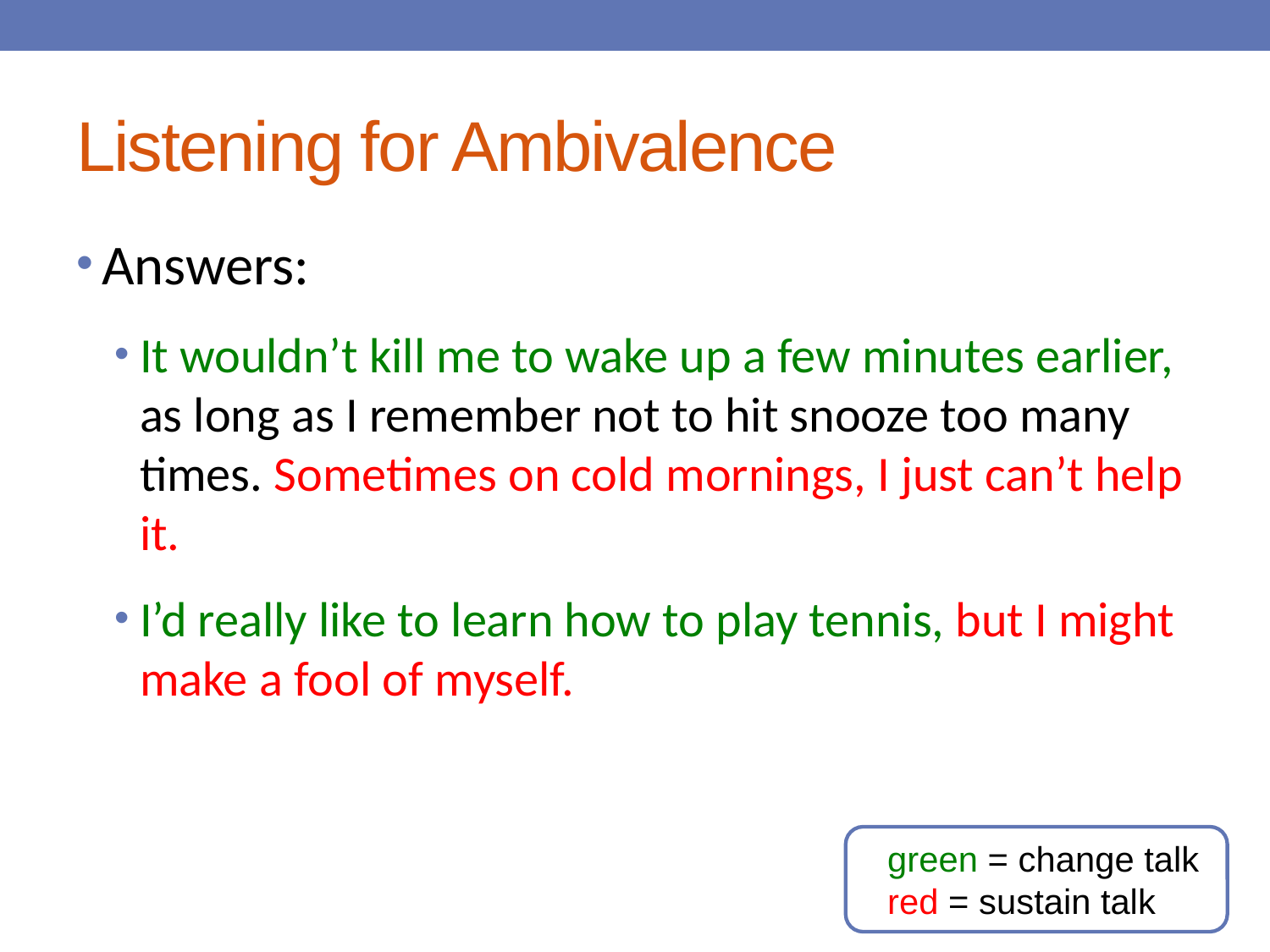

# Listening for Ambivalence
Answers:
It wouldn’t kill me to wake up a few minutes earlier, as long as I remember not to hit snooze too many times. Sometimes on cold mornings, I just can’t help it.
I’d really like to learn how to play tennis, but I might make a fool of myself.
green = change talk
red = sustain talk